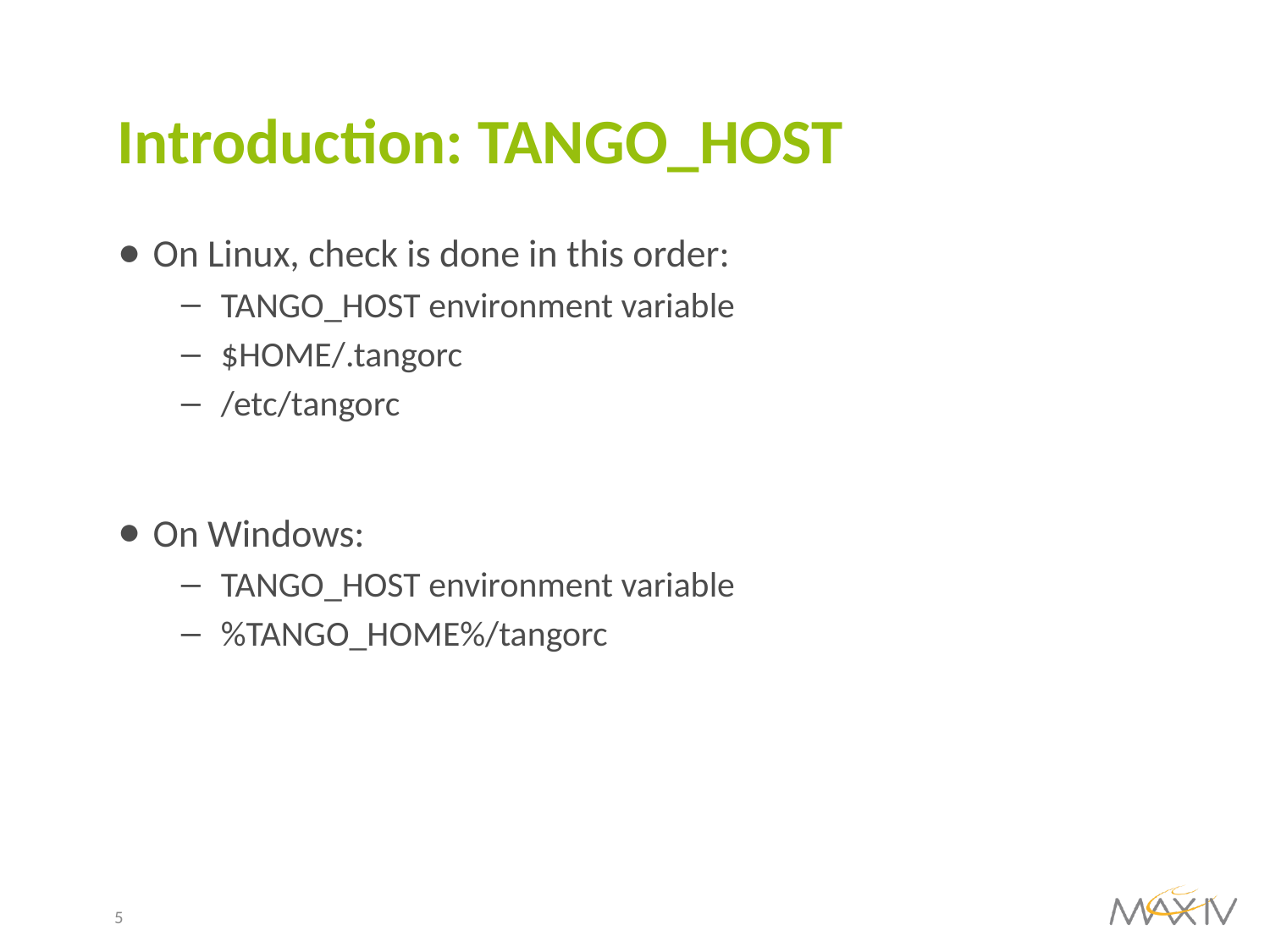

# Introduction: TANGO_HOST
On Linux, check is done in this order:
TANGO_HOST environment variable
$HOME/.tangorc
/etc/tangorc

On Windows:
TANGO_HOST environment variable
%TANGO_HOME%/tangorc
5